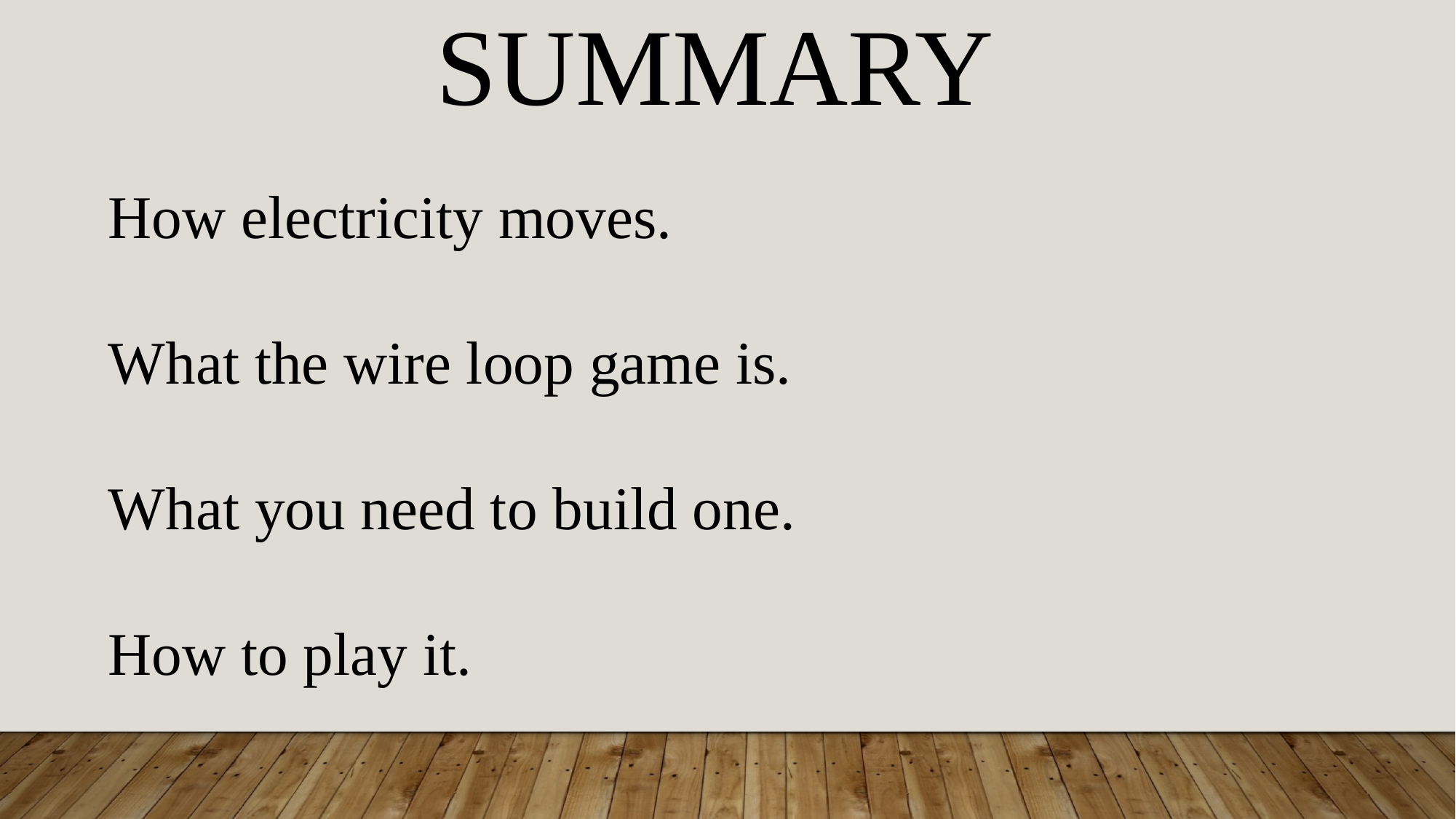

SUMMARY
How electricity moves.

What the wire loop game is.

What you need to build one.

How to play it.